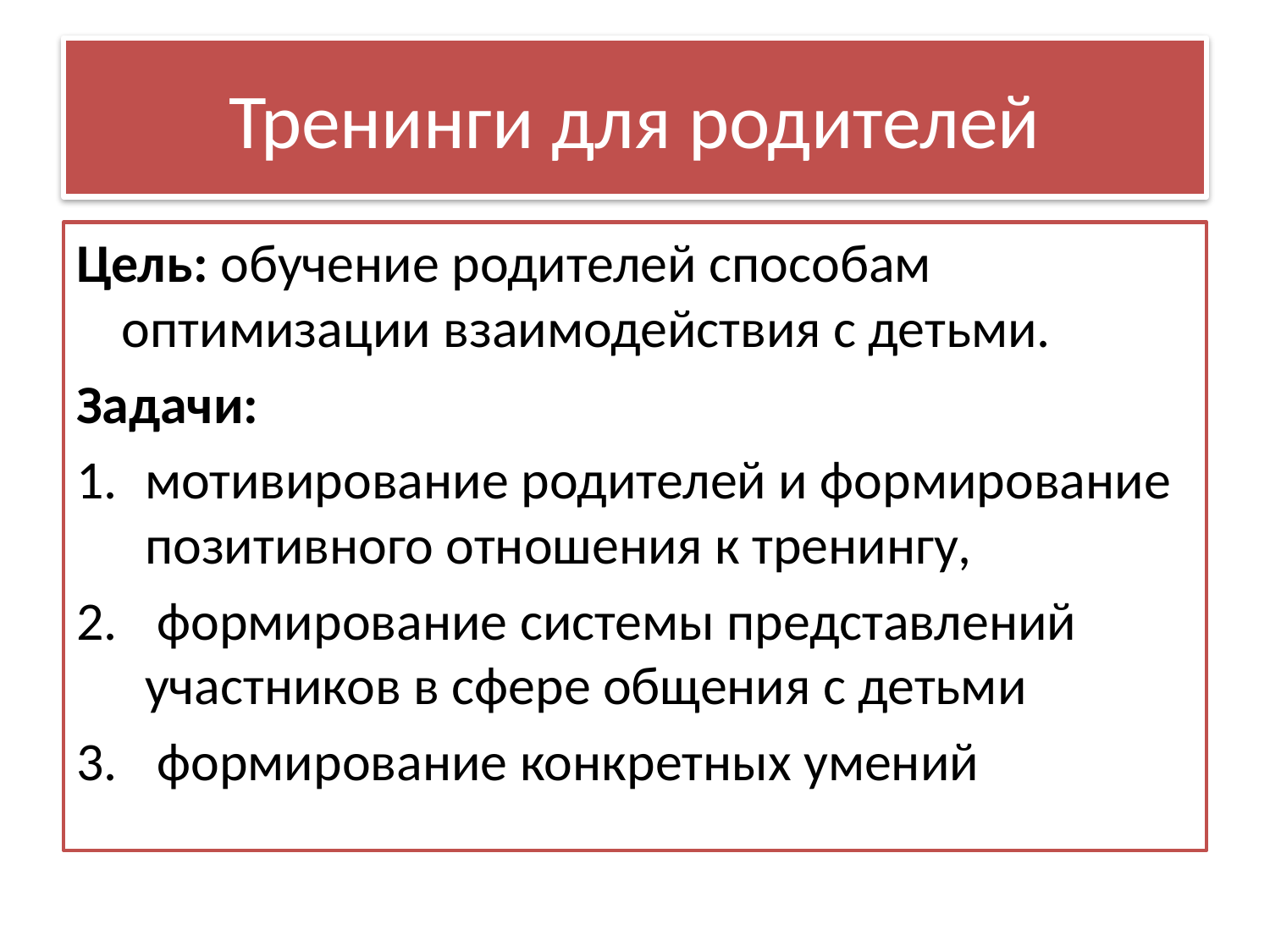

# Тренинги для родителей
Цель: обучение родителей способам оптимизации взаимодействия с детьми.
Задачи:
мотивирование родителей и формирование позитивного отношения к тренингу,
 формирование системы представлений участников в сфере общения с детьми
 формирование конкретных умений